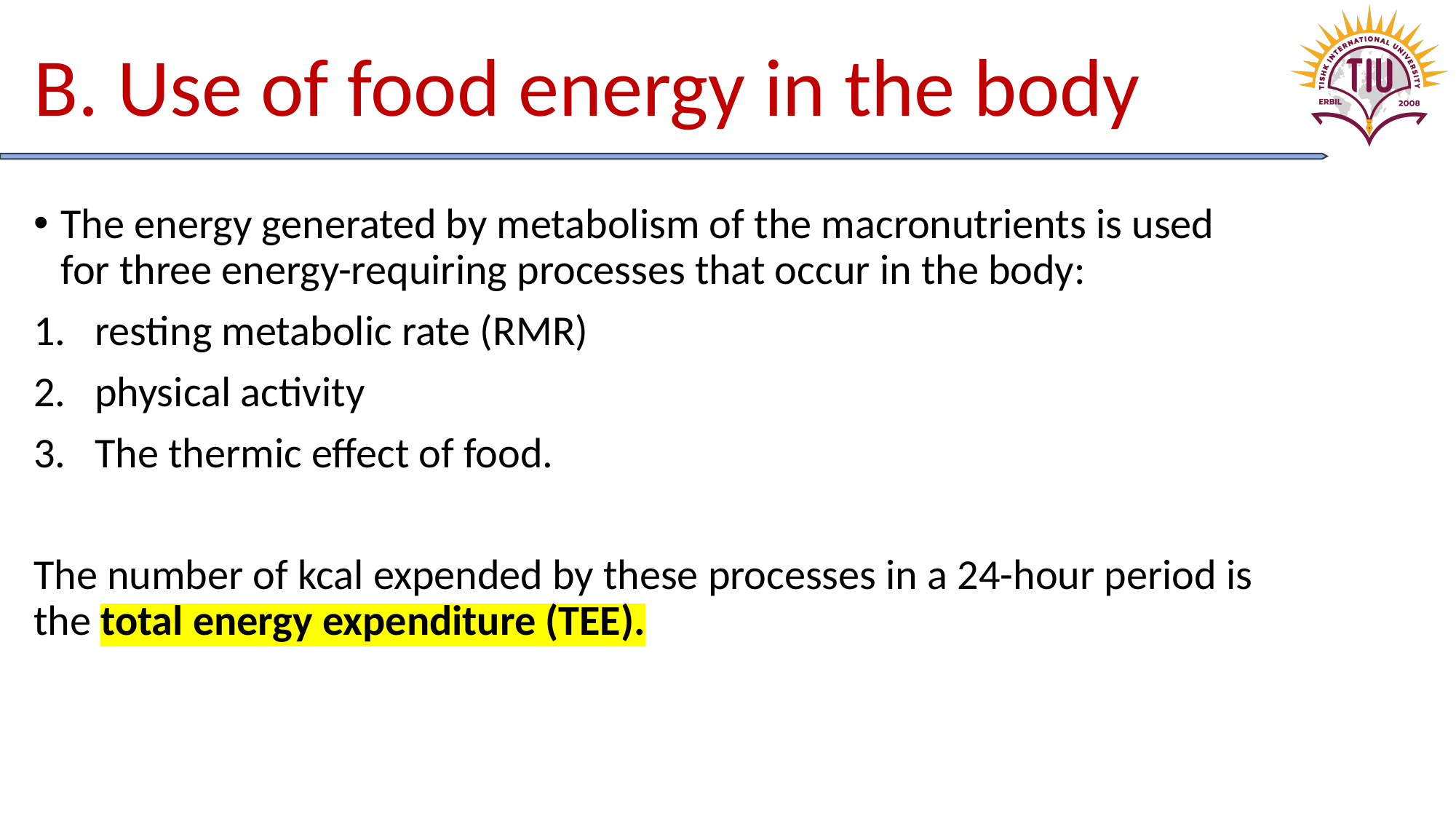

# B. Use of food energy in the body
The energy generated by metabolism of the macronutrients is used for three energy-requiring processes that occur in the body:
resting metabolic rate (RMR)
physical activity
The thermic effect of food.

The number of kcal expended by these processes in a 24-hour period is the total energy expenditure (TEE).